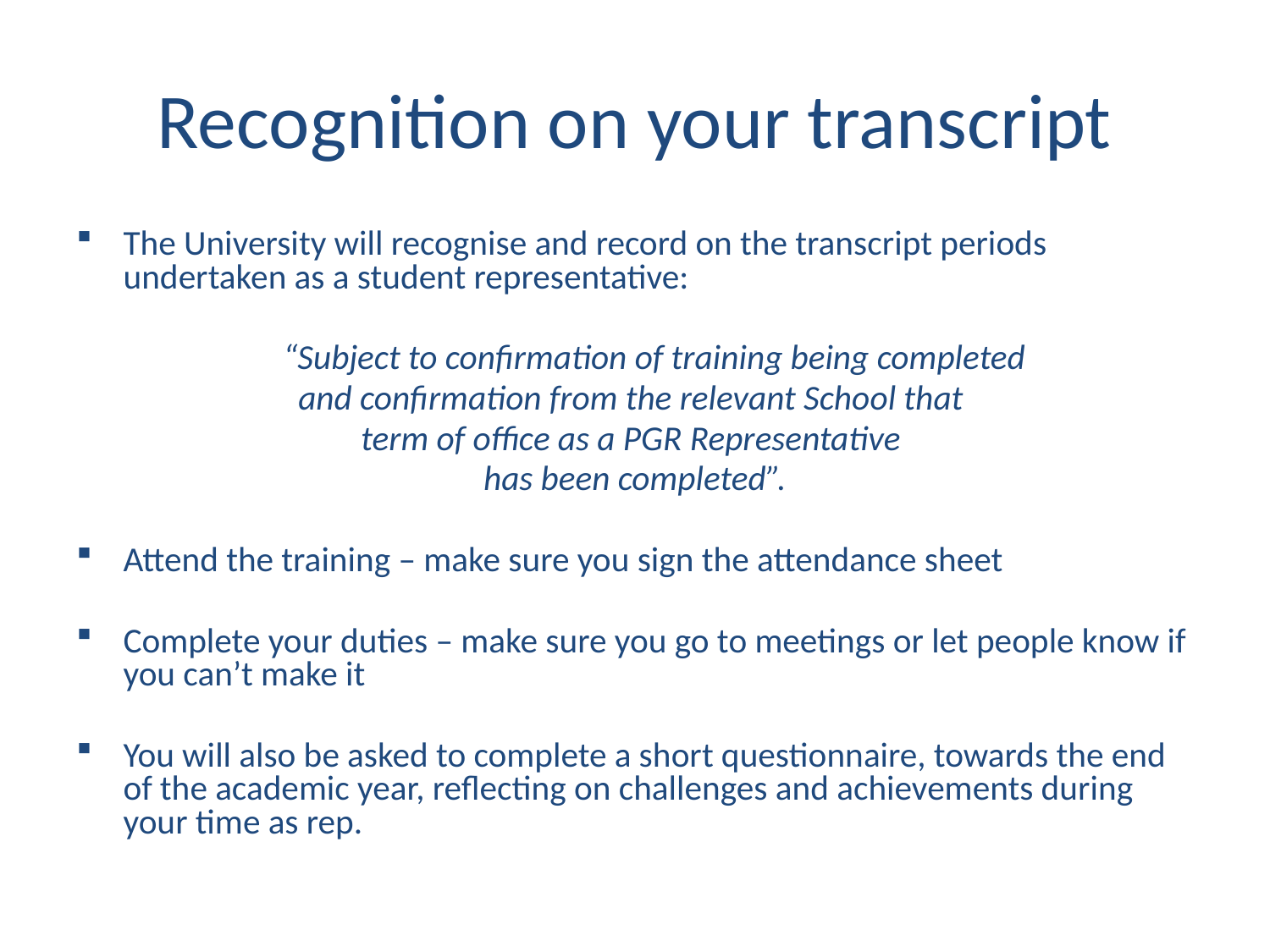

# Recognition on your transcript
The University will recognise and record on the transcript periods undertaken as a student representative:

	“Subject to confirmation of training being completed
and confirmation from the relevant School that
term of office as a PGR Representative
has been completed”.

Attend the training – make sure you sign the attendance sheet

Complete your duties – make sure you go to meetings or let people know if you can’t make it

You will also be asked to complete a short questionnaire, towards the end of the academic year, reflecting on challenges and achievements during your time as rep.